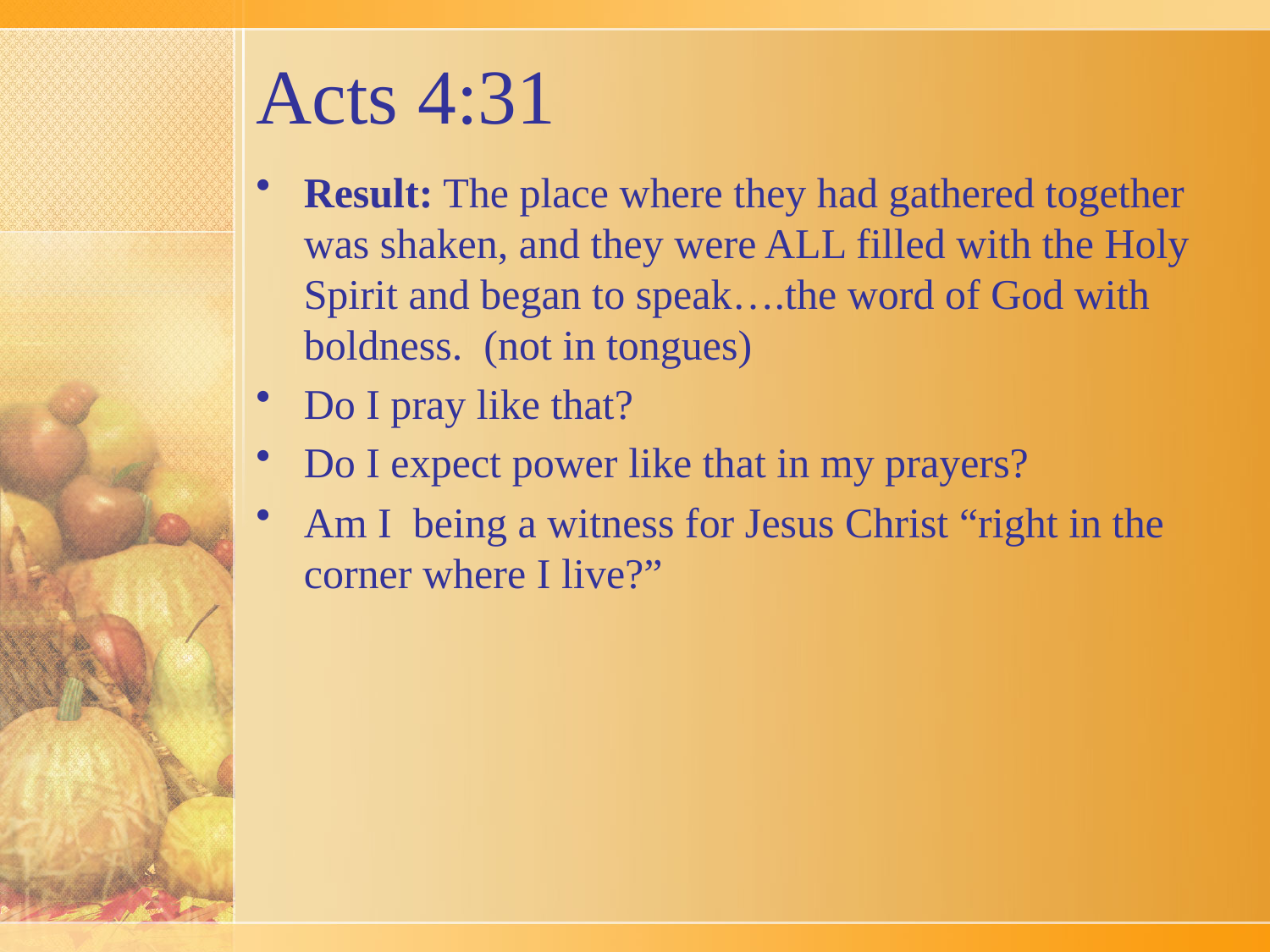

# Acts 4:31
Result: The place where they had gathered together was shaken, and they were ALL filled with the Holy Spirit and began to speak….the word of God with boldness.  (not in tongues)
Do I pray like that?
Do I expect power like that in my prayers?
Am I  being a witness for Jesus Christ “right in the corner where I live?”